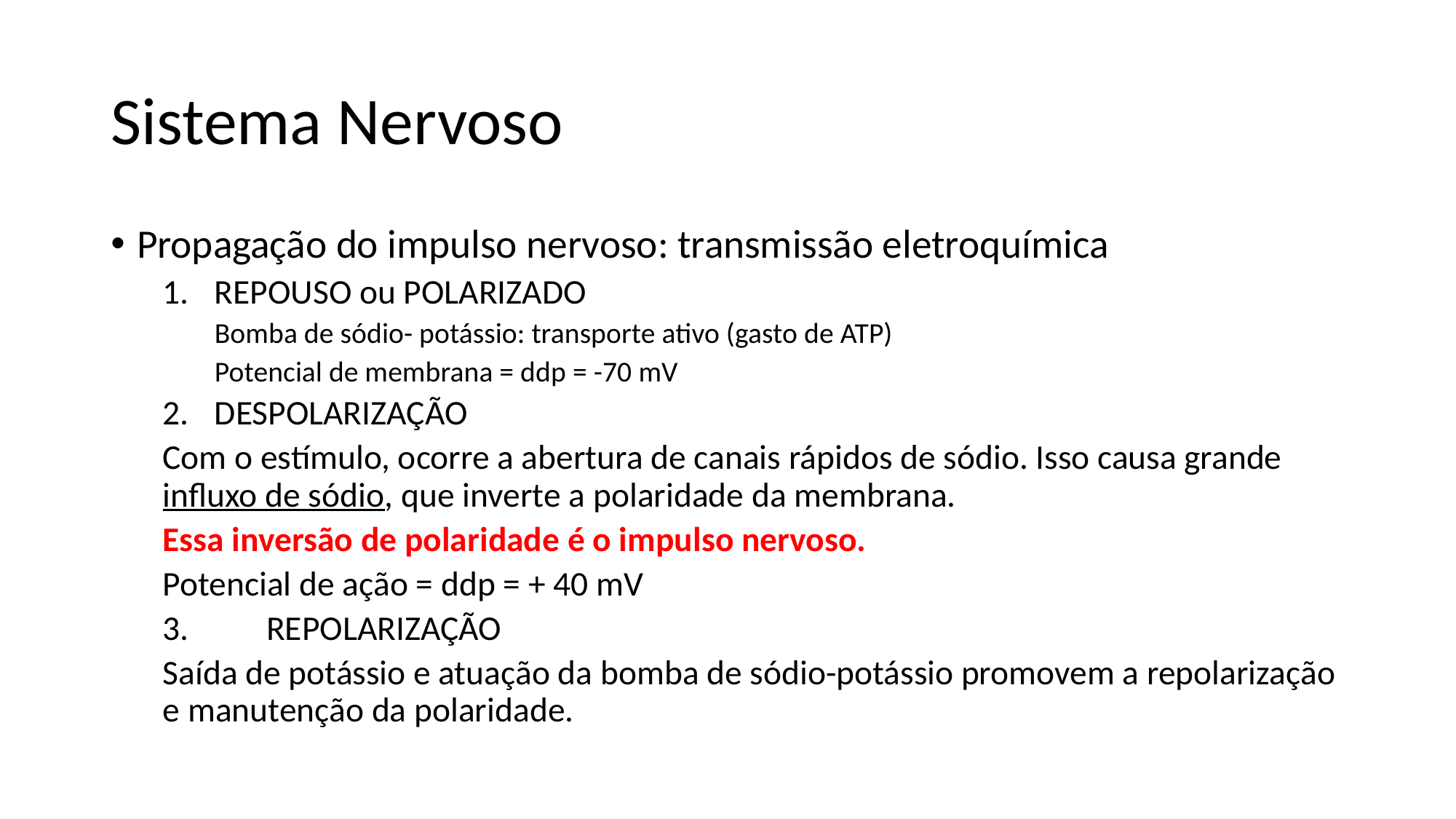

# Sistema Nervoso
Propagação do impulso nervoso: transmissão eletroquímica
REPOUSO ou POLARIZADO
Bomba de sódio- potássio: transporte ativo (gasto de ATP)
Potencial de membrana = ddp = -70 mV
DESPOLARIZAÇÃO
	Com o estímulo, ocorre a abertura de canais rápidos de sódio. Isso causa grande influxo de sódio, que inverte a polaridade da membrana.
	Essa inversão de polaridade é o impulso nervoso.
	Potencial de ação = ddp = + 40 mV
3.	REPOLARIZAÇÃO
	Saída de potássio e atuação da bomba de sódio-potássio promovem a repolarização e manutenção da polaridade.